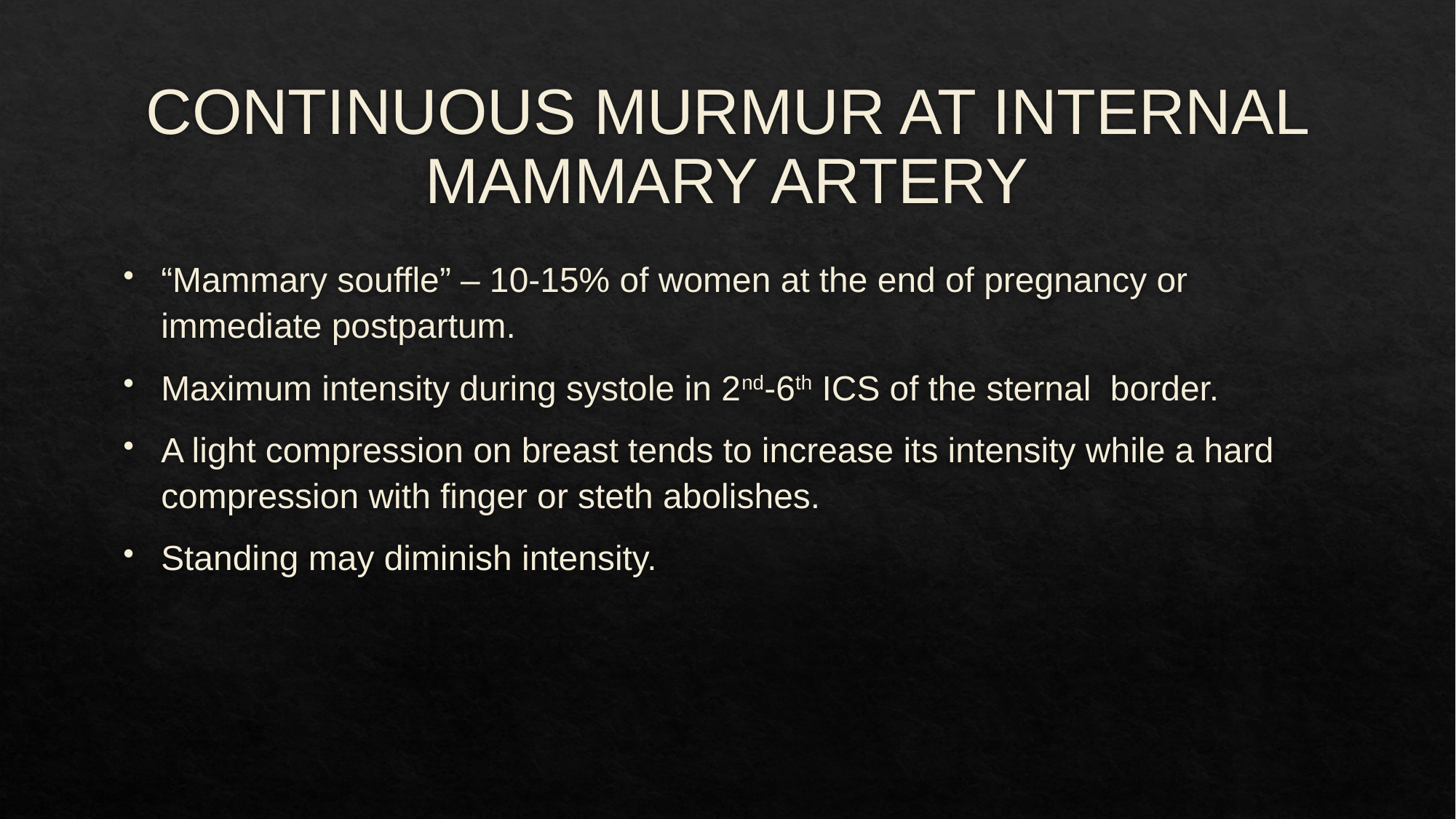

# CONTINUOUS MURMUR AT INTERNAL MAMMARY ARTERY
“Mammary souffle” – 10-15% of women at the end of pregnancy or immediate postpartum.
Maximum intensity during systole in 2nd-6th ICS of the sternal  border.
A light compression on breast tends to increase its intensity while a hard compression with finger or steth abolishes.
Standing may diminish intensity.